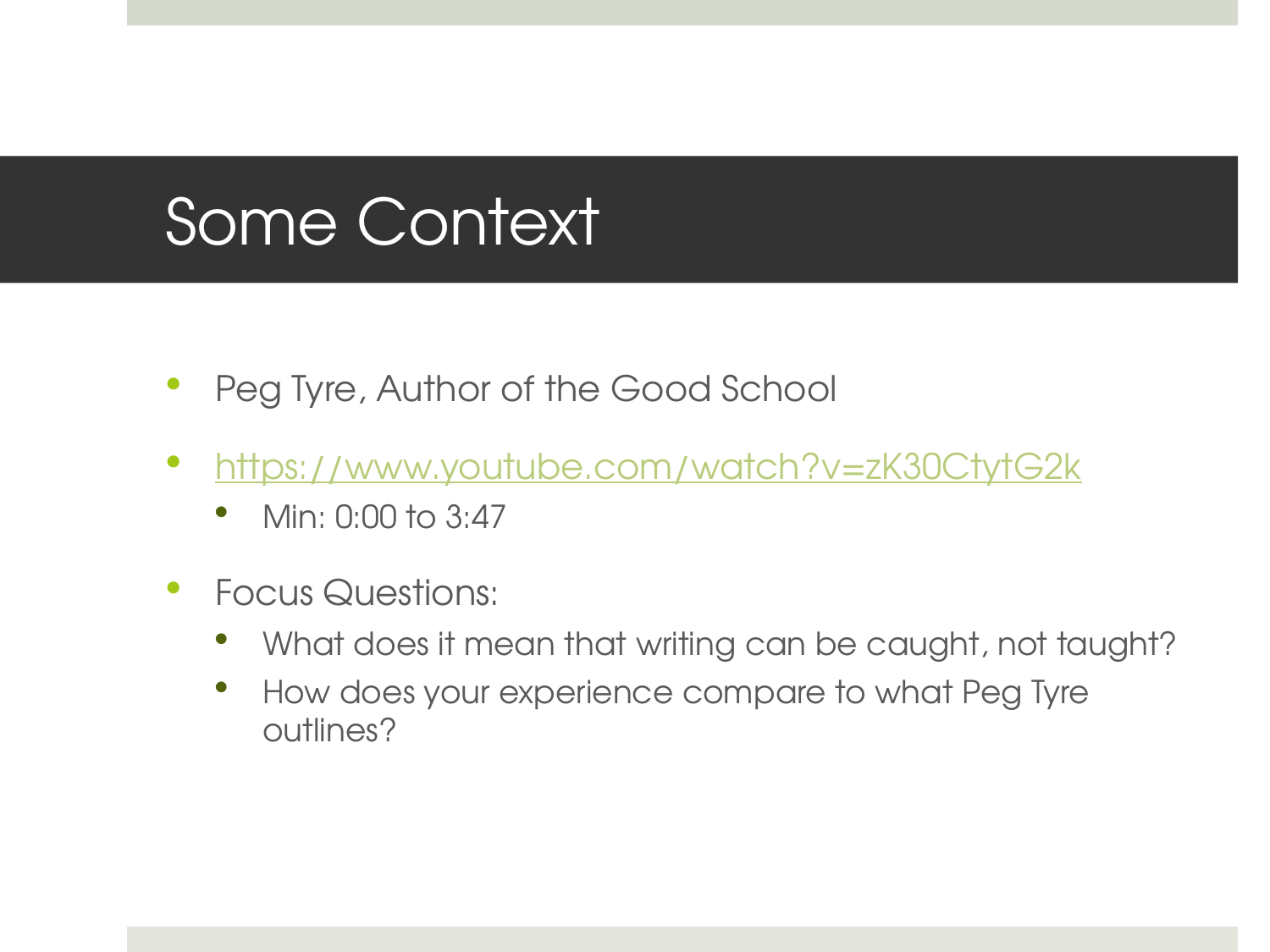

# Some Context
Peg Tyre, Author of the Good School
https://www.youtube.com/watch?v=zK30CtytG2k
Min: 0:00 to 3:47
Focus Questions:
What does it mean that writing can be caught, not taught?
How does your experience compare to what Peg Tyre outlines?